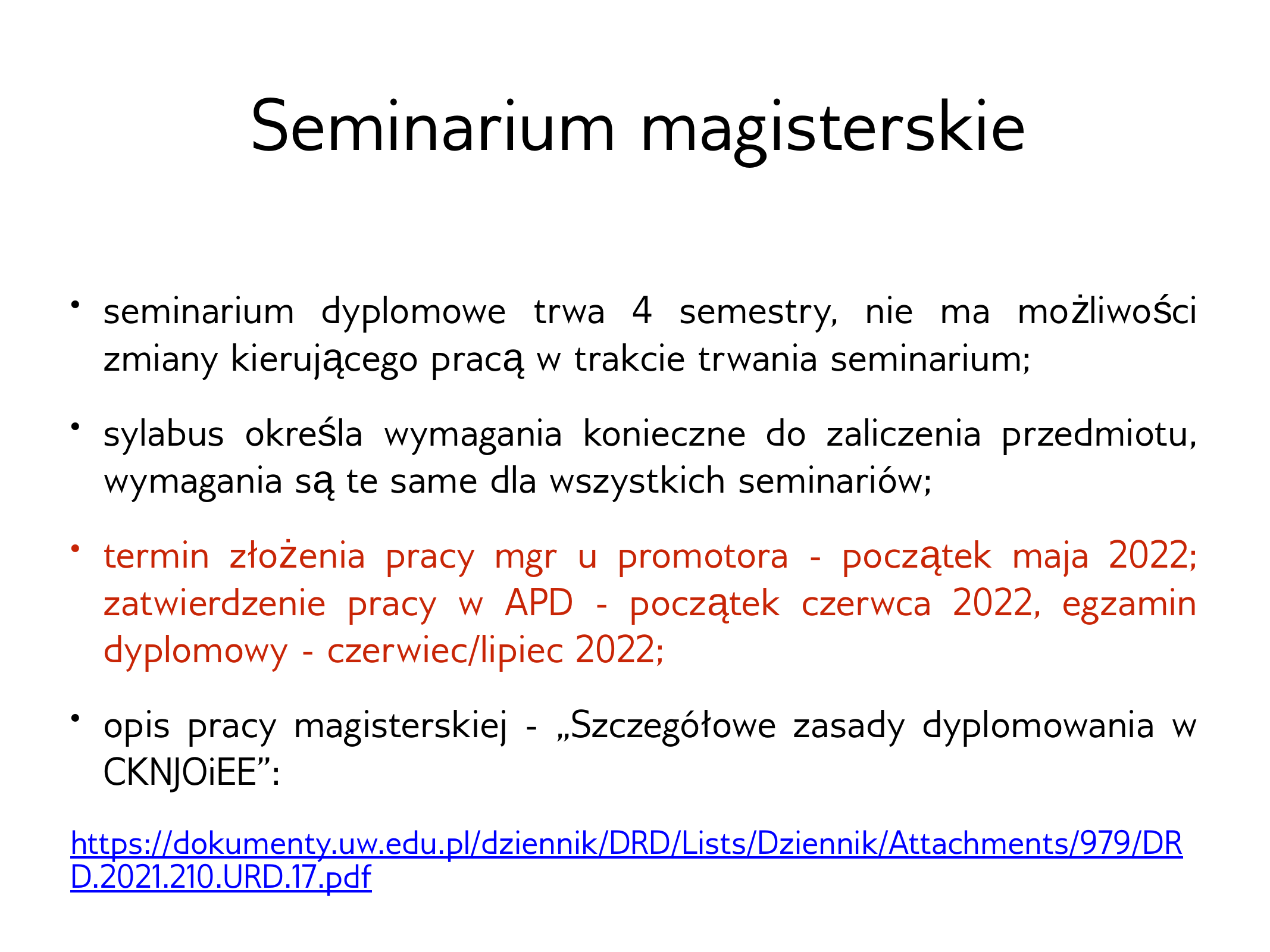

# Seminarium magisterskie
seminarium dyplomowe trwa 4 semestry, nie ma możliwości zmiany kierującego pracą w trakcie trwania seminarium;
sylabus określa wymagania konieczne do zaliczenia przedmiotu, wymagania są te same dla wszystkich seminariów;
termin złożenia pracy mgr u promotora - początek maja 2022; zatwierdzenie pracy w APD - początek czerwca 2022, egzamin dyplomowy - czerwiec/lipiec 2022;
opis pracy magisterskiej - „Szczegółowe zasady dyplomowania w CKNJOiEE”:
https://dokumenty.uw.edu.pl/dziennik/DRD/Lists/Dziennik/Attachments/979/DRD.2021.210.URD.17.pdf